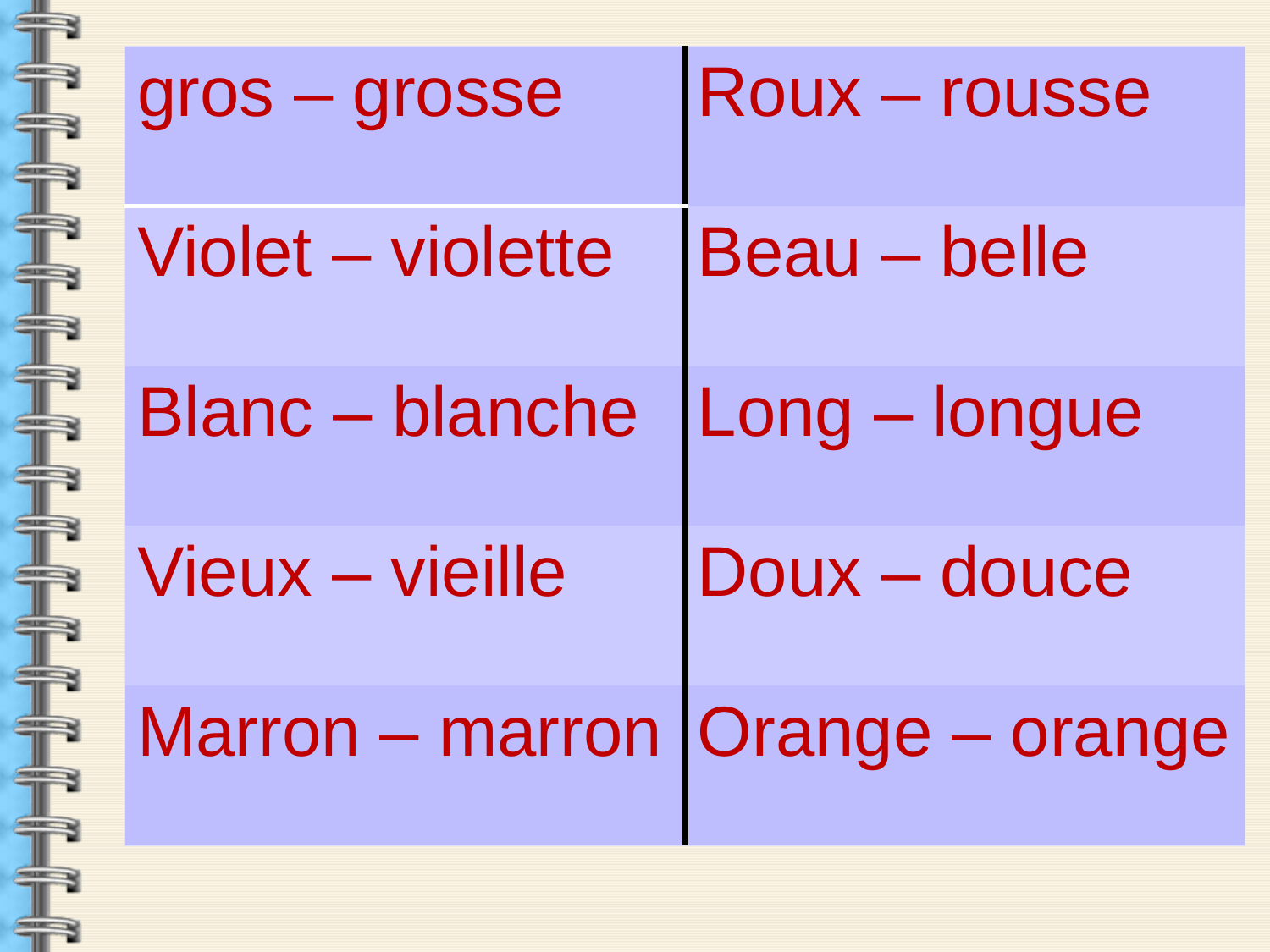

| gros – grosse | Roux – rousse |
| --- | --- |
| Violet – violette | Beau – belle |
| Blanc – blanche | Long – longue |
| Vieux – vieille | Doux – douce |
| Marron – marron | Orange – orange |